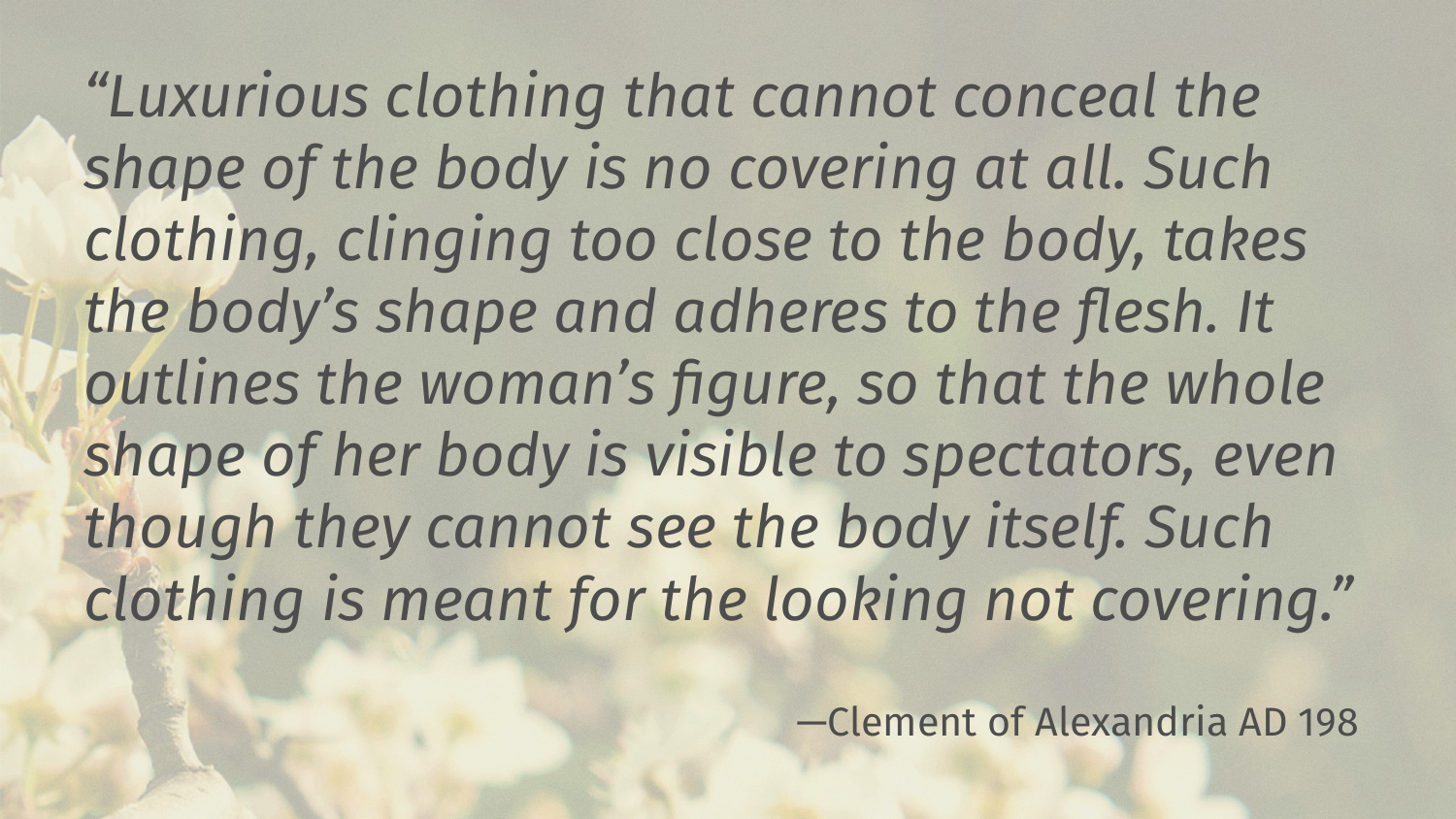

“Luxurious clothing that cannot conceal the shape of the body is no covering at all. Such clothing, clinging too close to the body, takes the body’s shape and adheres to the flesh. It outlines the woman’s figure, so that the whole shape of her body is visible to spectators, even though they cannot see the body itself. Such clothing is meant for the looking not covering.”

—Clement of Alexandria AD 198